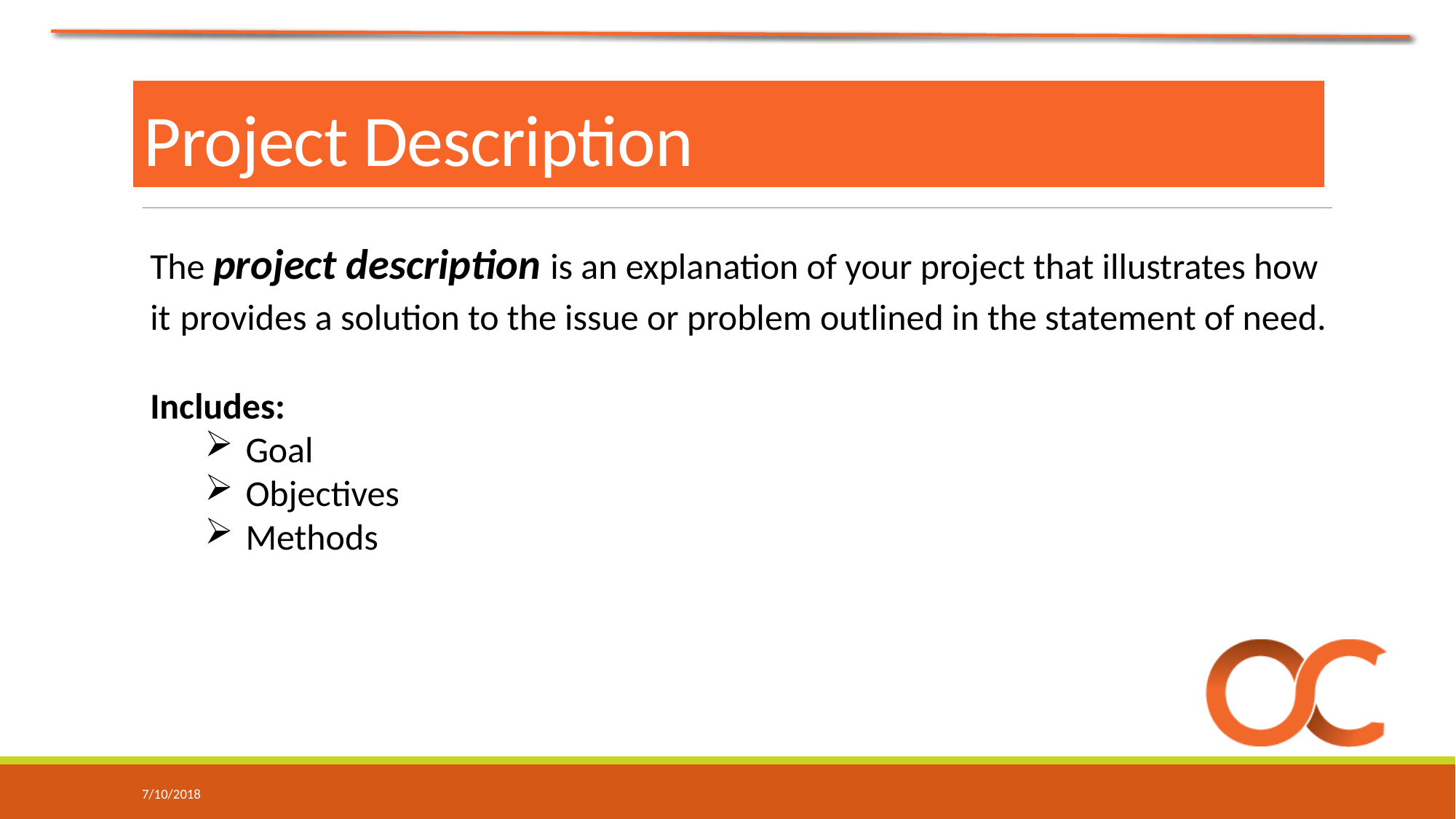

Project Description

The project description is an explanation of your project that illustrates how it provides a solution to the issue or problem outlined in the statement of need.

Includes:
Goal
Objectives
Methods

7/10/2018